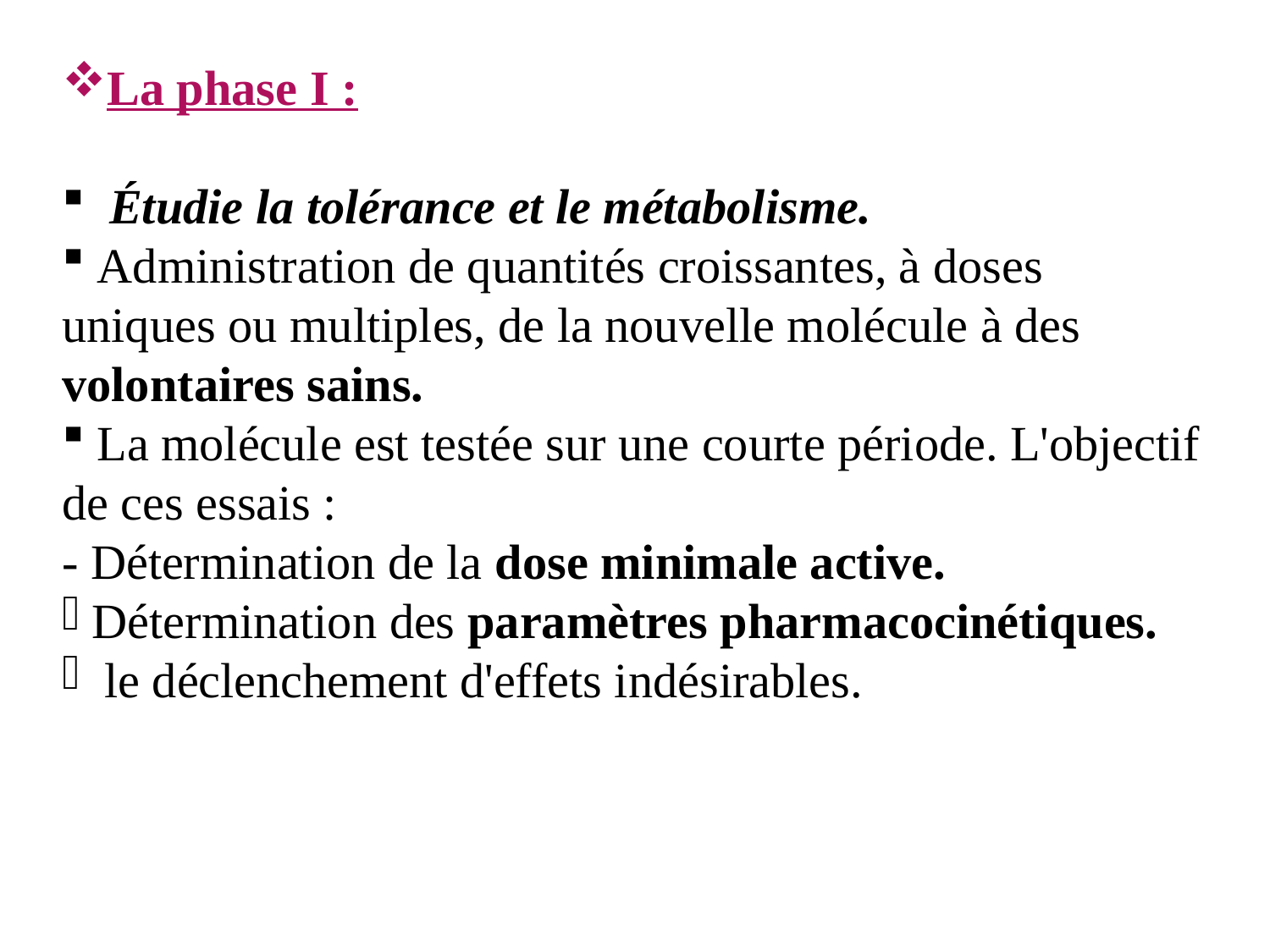

La phase I :

  Étudie la tolérance et le métabolisme.
 Administration de quantités croissantes, à doses uniques ou multiples, de la nouvelle molécule à des volontaires sains.
 La molécule est testée sur une courte période. L'objectif de ces essais :
- Détermination de la dose minimale active.
 Détermination des paramètres pharmacocinétiques.
  le déclenchement d'effets indésirables.